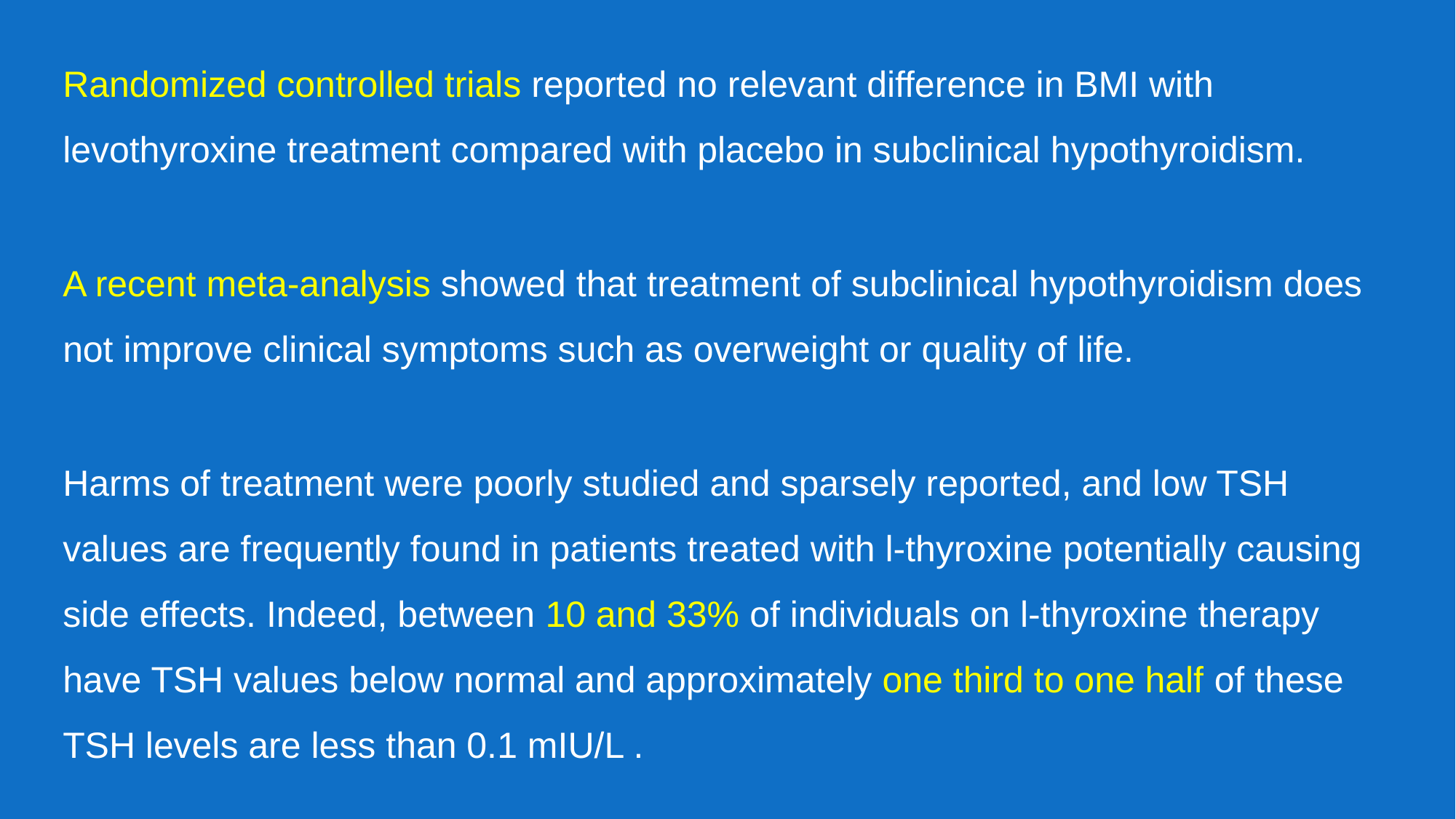

Randomized controlled trials reported no relevant difference in BMI with levothyroxine treatment compared with placebo in subclinical hypothyroidism.
A recent meta-analysis showed that treatment of subclinical hypothyroidism does not improve clinical symptoms such as overweight or quality of life.
Harms of treatment were poorly studied and sparsely reported, and low TSH values are frequently found in patients treated with l-thyroxine potentially causing side effects. Indeed, between 10 and 33% of individuals on l-thyroxine therapy have TSH values below normal and approximately one third to one half of these TSH levels are less than 0.1 mIU/L .